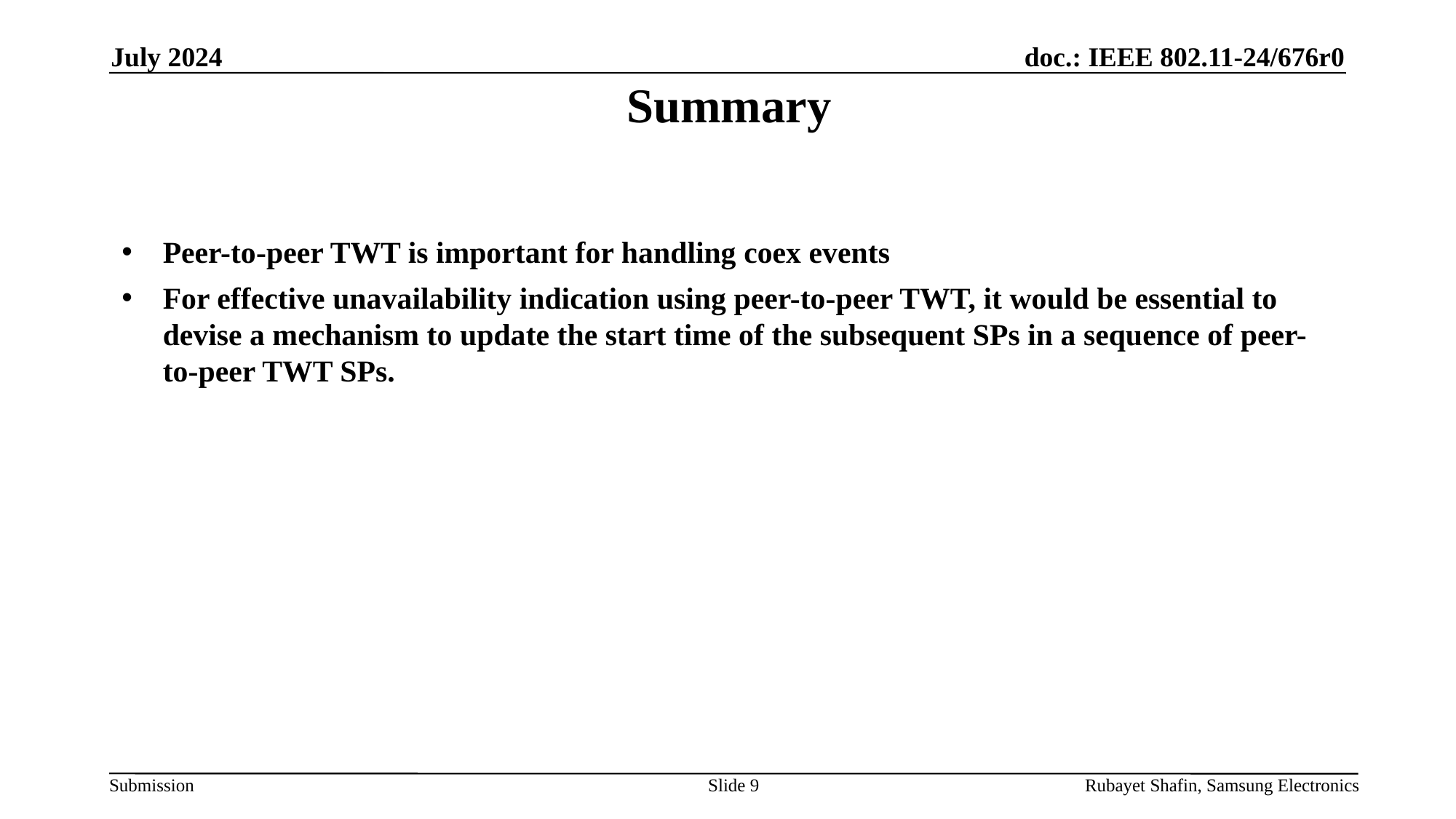

# Summary
July 2024

Peer-to-peer TWT is important for handling coex events
For effective unavailability indication using peer-to-peer TWT, it would be essential to devise a mechanism to update the start time of the subsequent SPs in a sequence of peer-to-peer TWT SPs.

Slide 9
Rubayet Shafin, Samsung Electronics